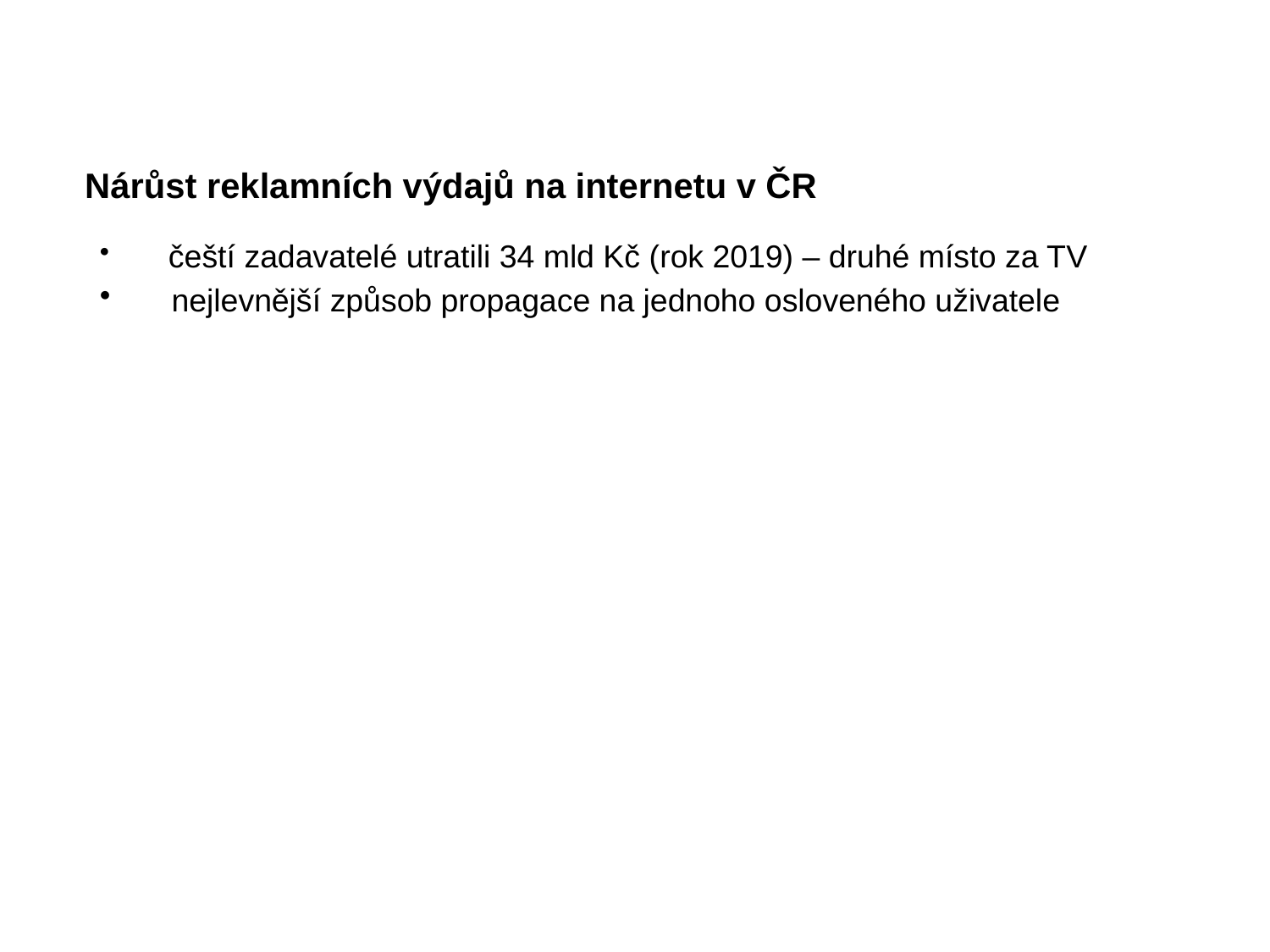

# Nárůst reklamních výdajů na internetu v ČR
   čeští zadavatelé utratili 34 mld Kč (rok 2019) – druhé místo za TV
   nejlevnější způsob propagace na jednoho osloveného uživatele